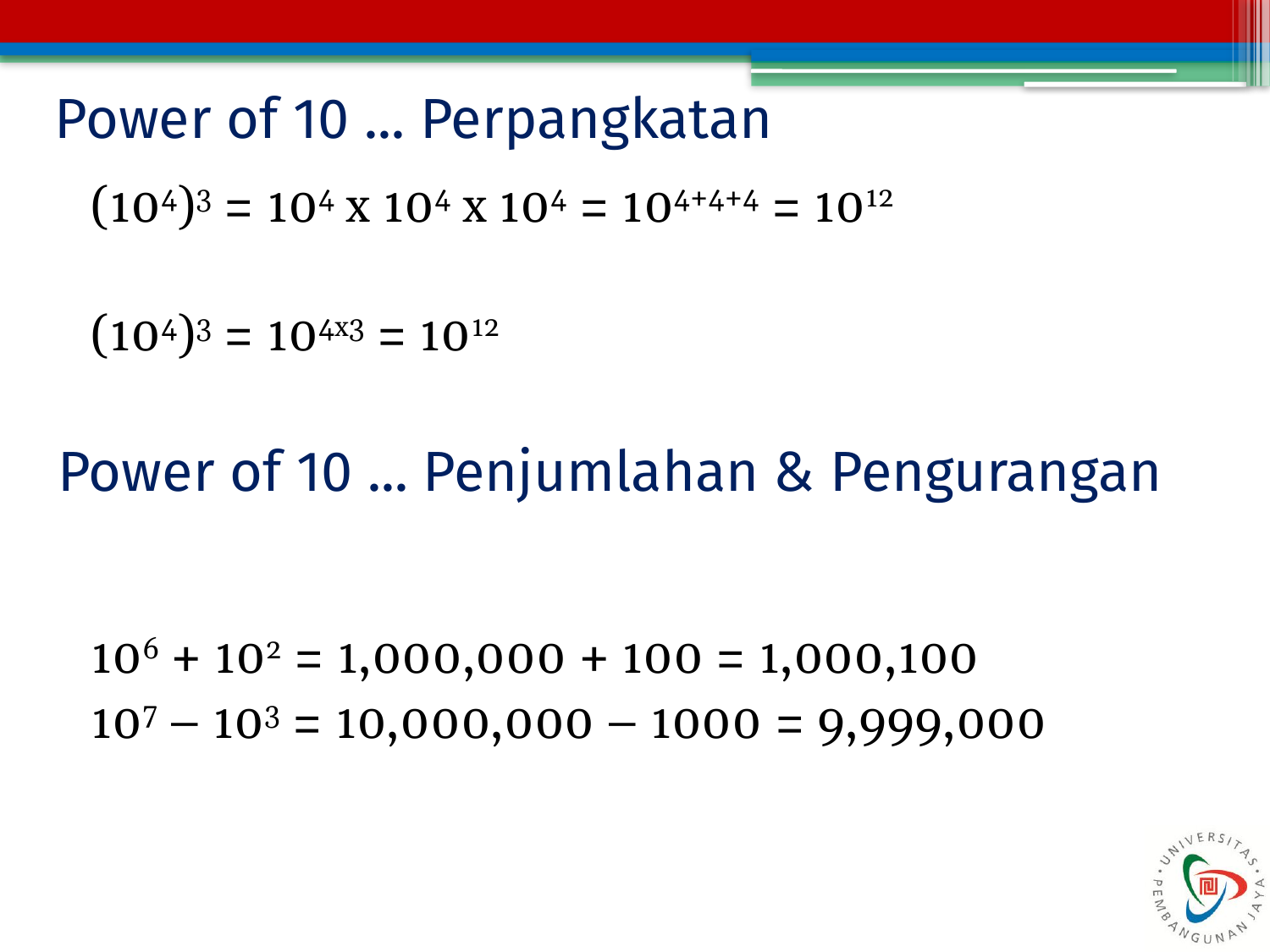

# Power of 10 ... Perpangkatan
(104)3 = 104 x 104 x 104 = 104+4+4 = 1012

(104)3 = 104x3 = 1012

106 + 102 = 1,000,000 + 100 = 1,000,100
107 – 103 = 10,000,000 – 1000 = 9,999,000
Power of 10 ... Penjumlahan & Pengurangan